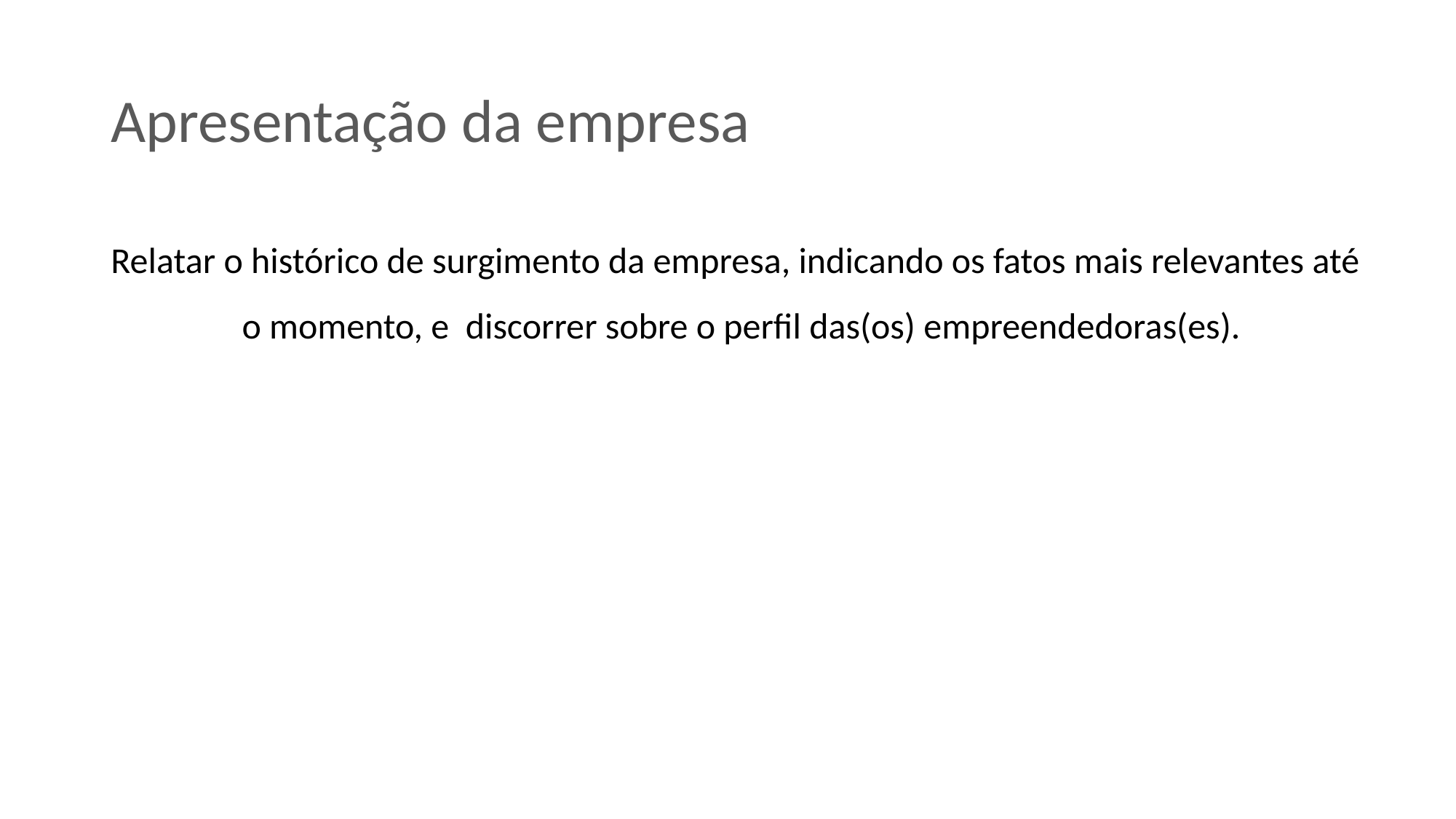

# Apresentação da empresa
Relatar o histórico de surgimento da empresa, indicando os fatos mais relevantes até                   o momento, e  discorrer sobre o perfil das(os) empreendedoras(es).